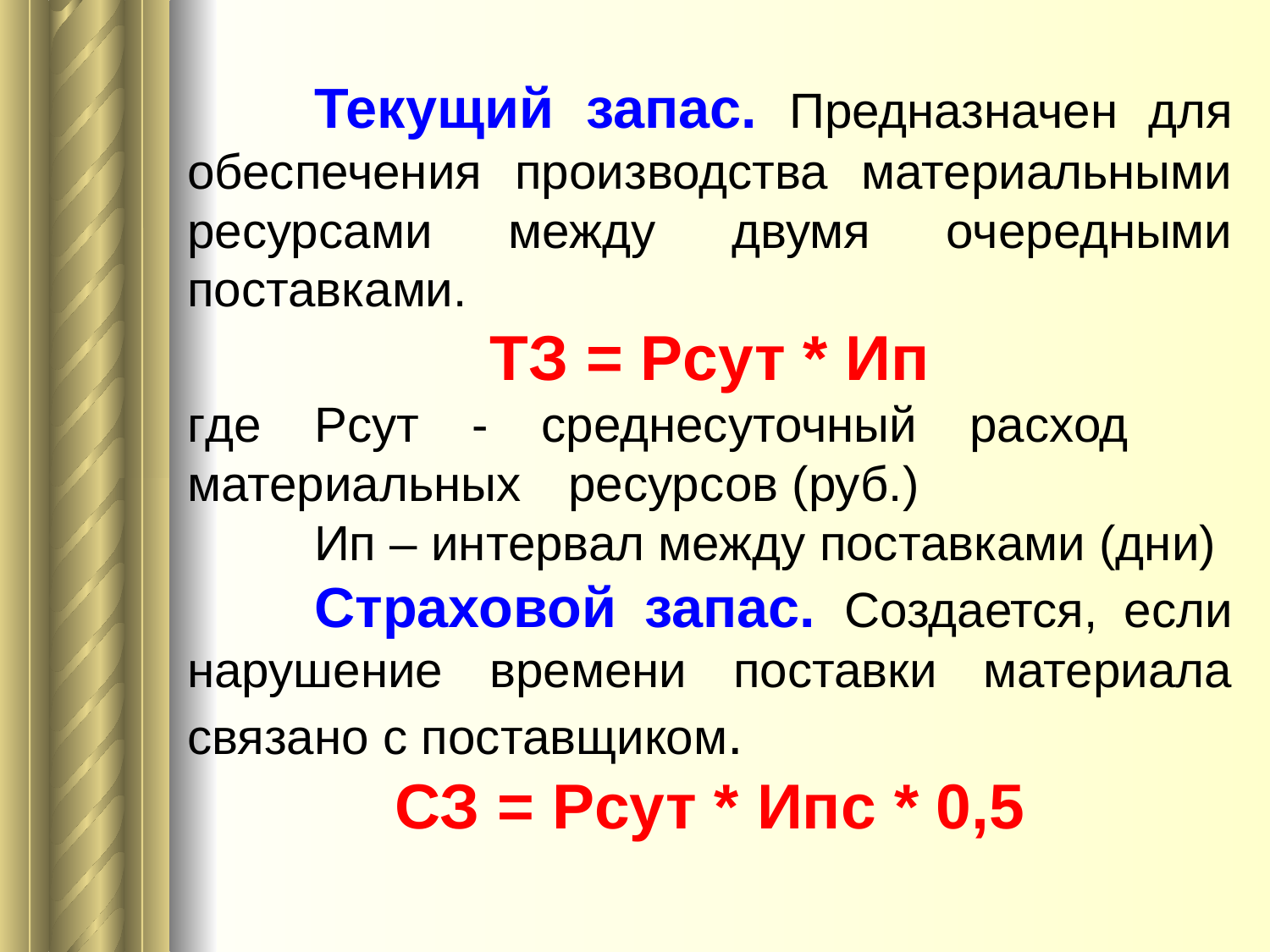

Текущий запас. Предназначен для обеспечения производства материальными ресурсами между двумя очередными поставками.
ТЗ = Рсут * Ип
где	Рсут - среднесуточный расход 	материальных 	ресурсов (руб.)
	Ип – интервал между поставками (дни)
	Страховой запас. Создается, если нарушение времени поставки материала связано с поставщиком.
СЗ = Рсут * Ипс * 0,5